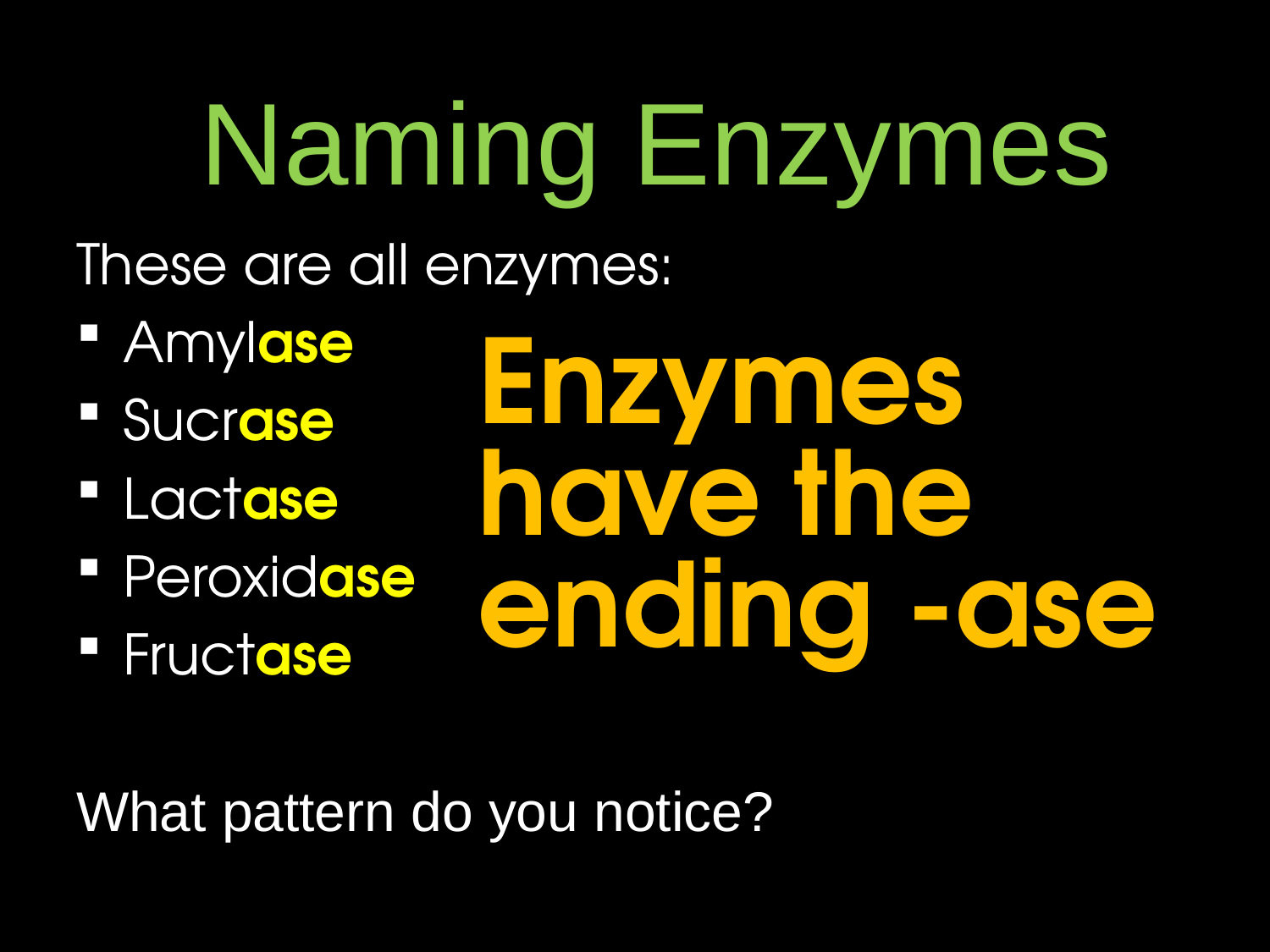

#
Naming Enzymes
These are all enzymes:
Amylase
Sucrase
Lactase
Peroxidase
Fructase

What pattern do you notice?
Enzymes have the ending -ase